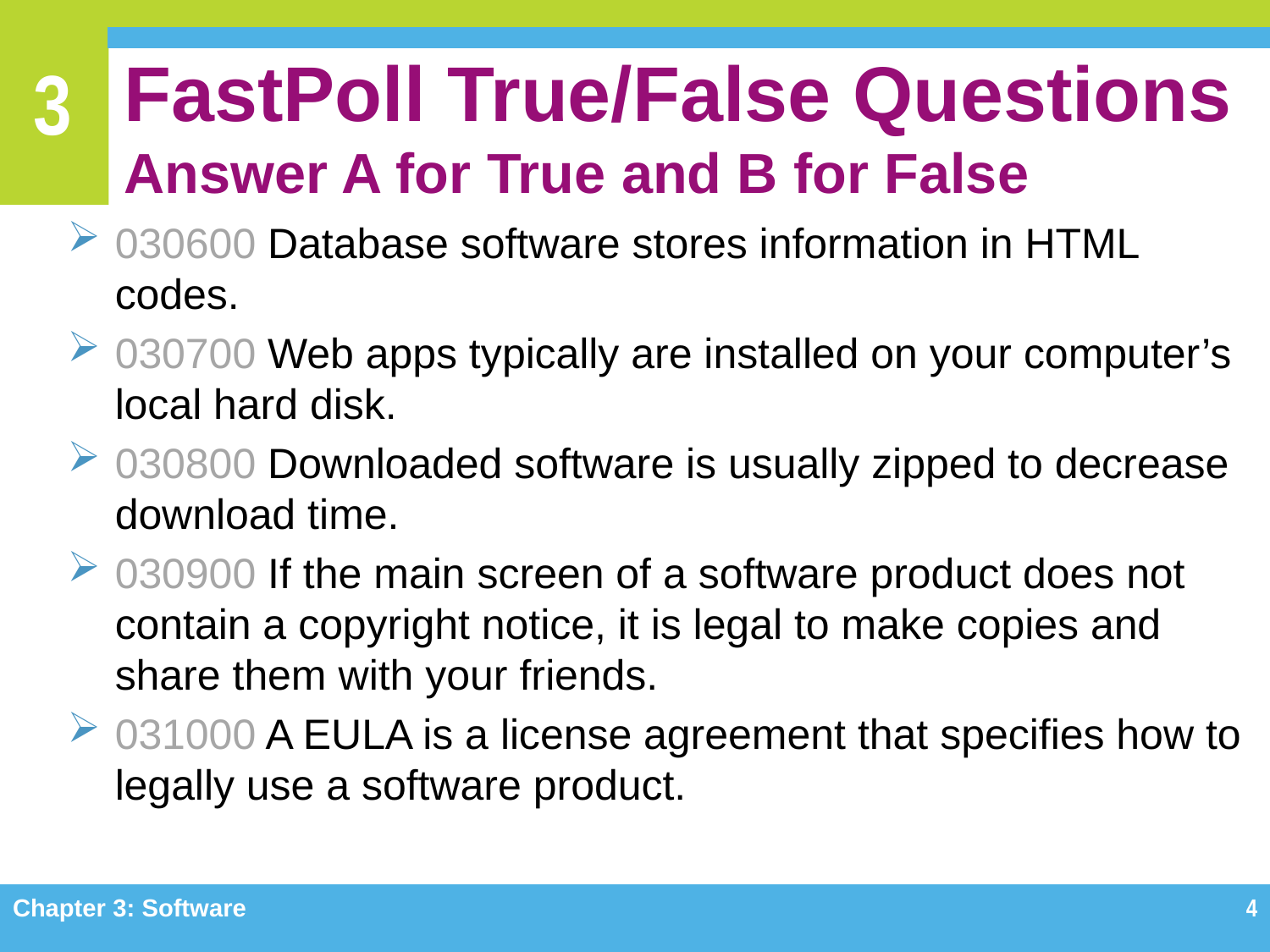

# FastPoll True/False Questions Answer A for True and B for False
030600 Database software stores information in HTML codes.
030700 Web apps typically are installed on your computer’s local hard disk.
030800 Downloaded software is usually zipped to decrease download time.
030900 If the main screen of a software product does not contain a copyright notice, it is legal to make copies and share them with your friends.
031000 A EULA is a license agreement that specifies how to legally use a software product.
Chapter 3: Software
4